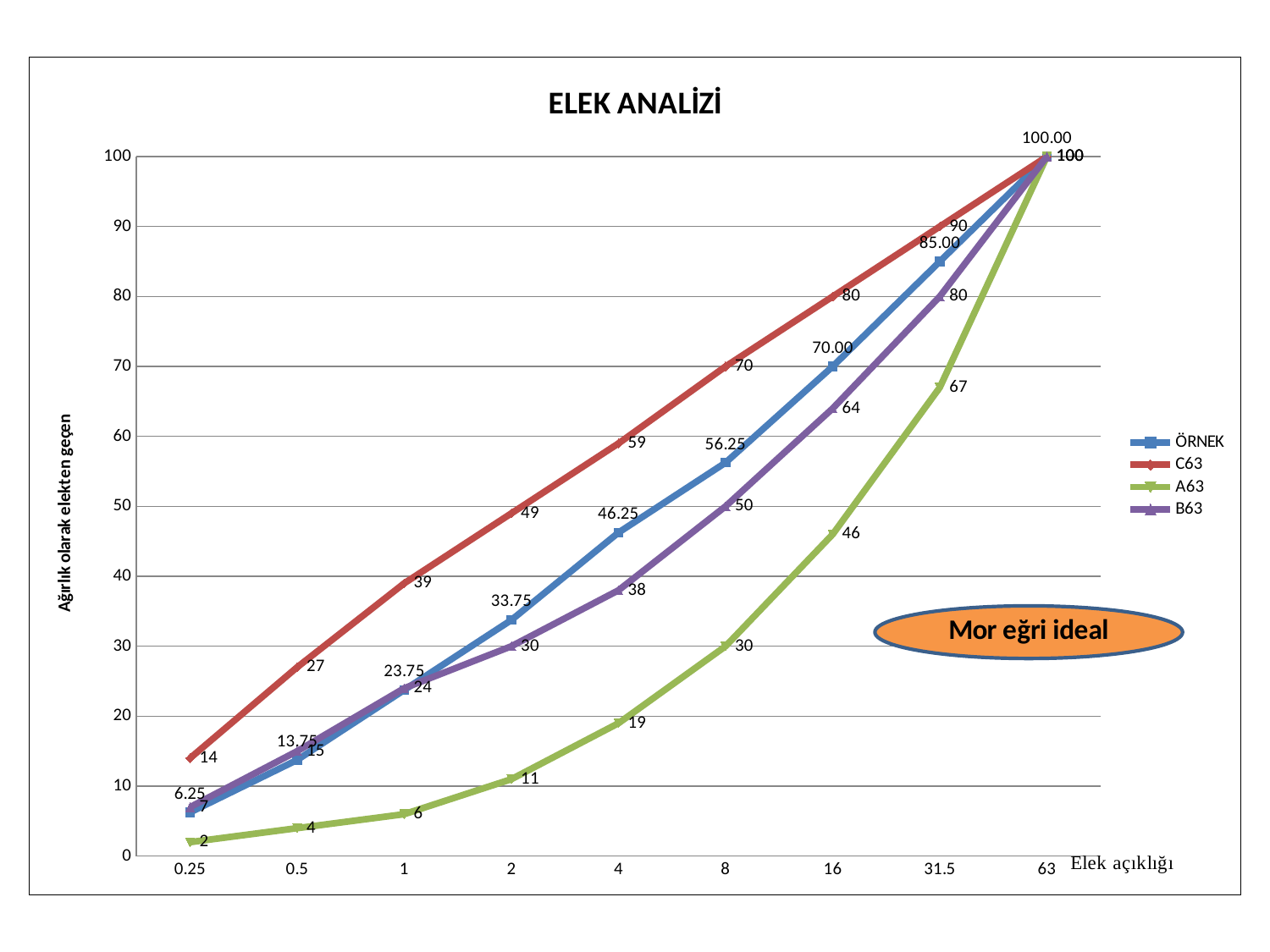

### Chart: ELEK ANALİZİ

| Category |  |  |  |  |
|---|---|---|---|---|
| 0.25 | 6.25 | 14.0 | 2.0 | 7.0 |
| 0.5 | 13.75 | 27.0 | 4.0 | 15.0 |
| 1 | 23.75 | 39.0 | 6.0 | 24.0 |
| 2 | 33.75 | 49.0 | 11.0 | 30.0 |
| 4 | 46.25 | 59.0 | 19.0 | 38.0 |
| 8 | 56.25 | 70.0 | 30.0 | 50.0 |
| 16 | 70.0 | 80.0 | 46.0 | 64.0 |
| 31.5 | 85.0 | 90.0 | 67.0 | 80.0 |
| 63 | 100.0 | 100.0 | 100.0 | 100.0 |